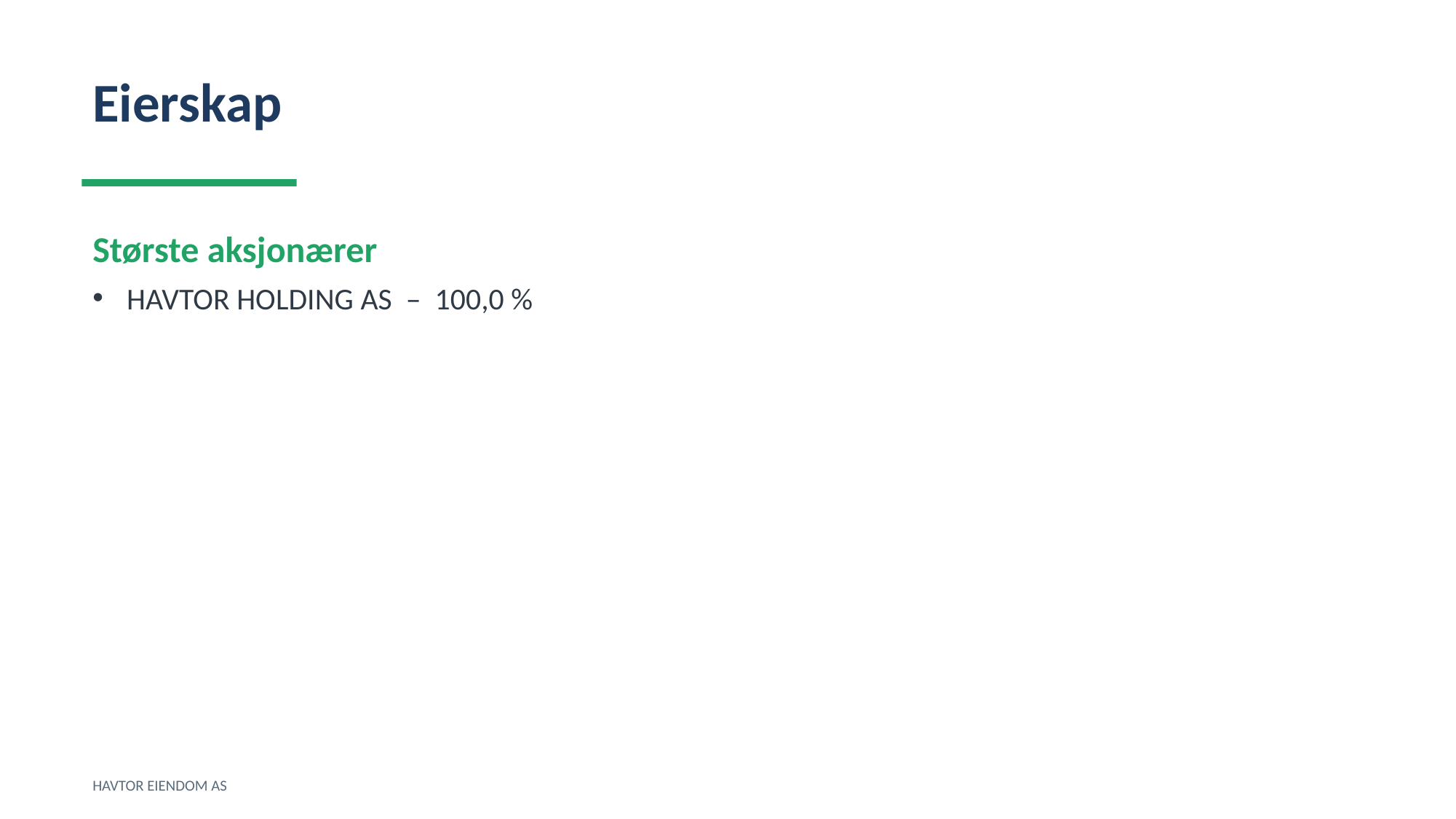

Eierskap

Største aksjonærer
HAVTOR HOLDING AS  –  100,0 %
HAVTOR EIENDOM AS